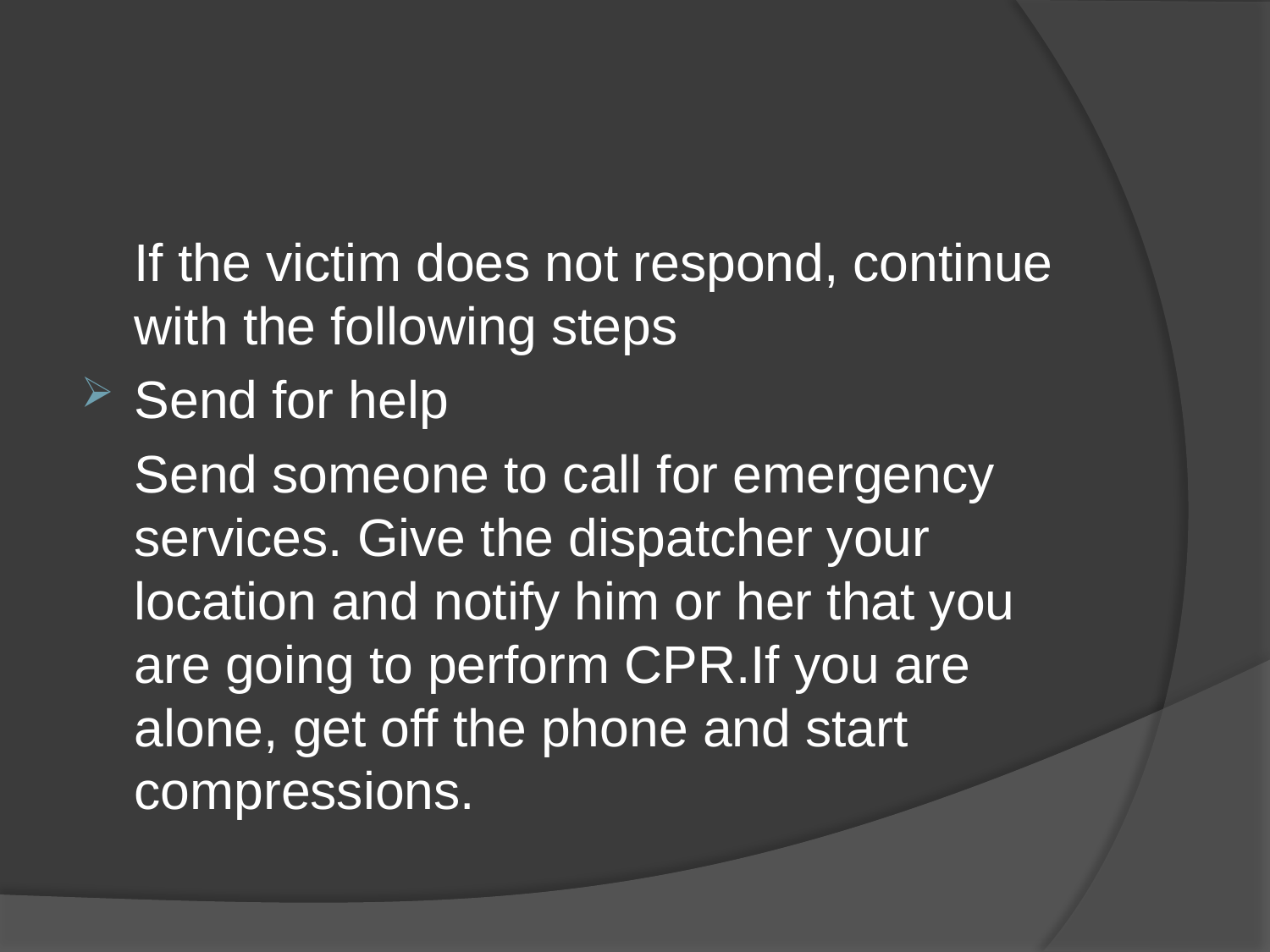

#
	If the victim does not respond, continue with the following steps
Send for help
	Send someone to call for emergency services. Give the dispatcher your location and notify him or her that you are going to perform CPR.If you are alone, get off the phone and start compressions.